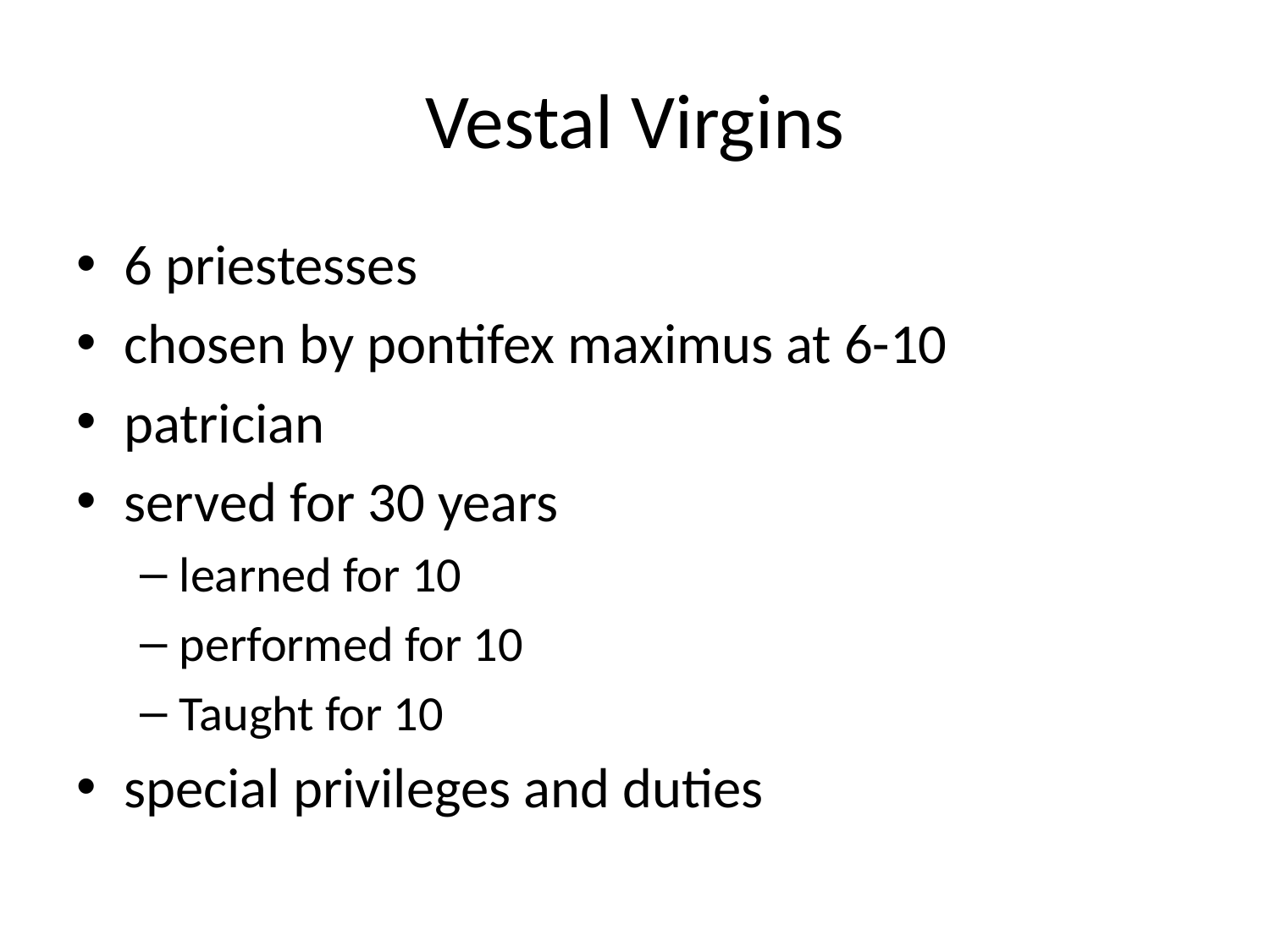

# Vestal Virgins
6 priestesses
chosen by pontifex maximus at 6-10
patrician
served for 30 years
learned for 10
performed for 10
Taught for 10
special privileges and duties